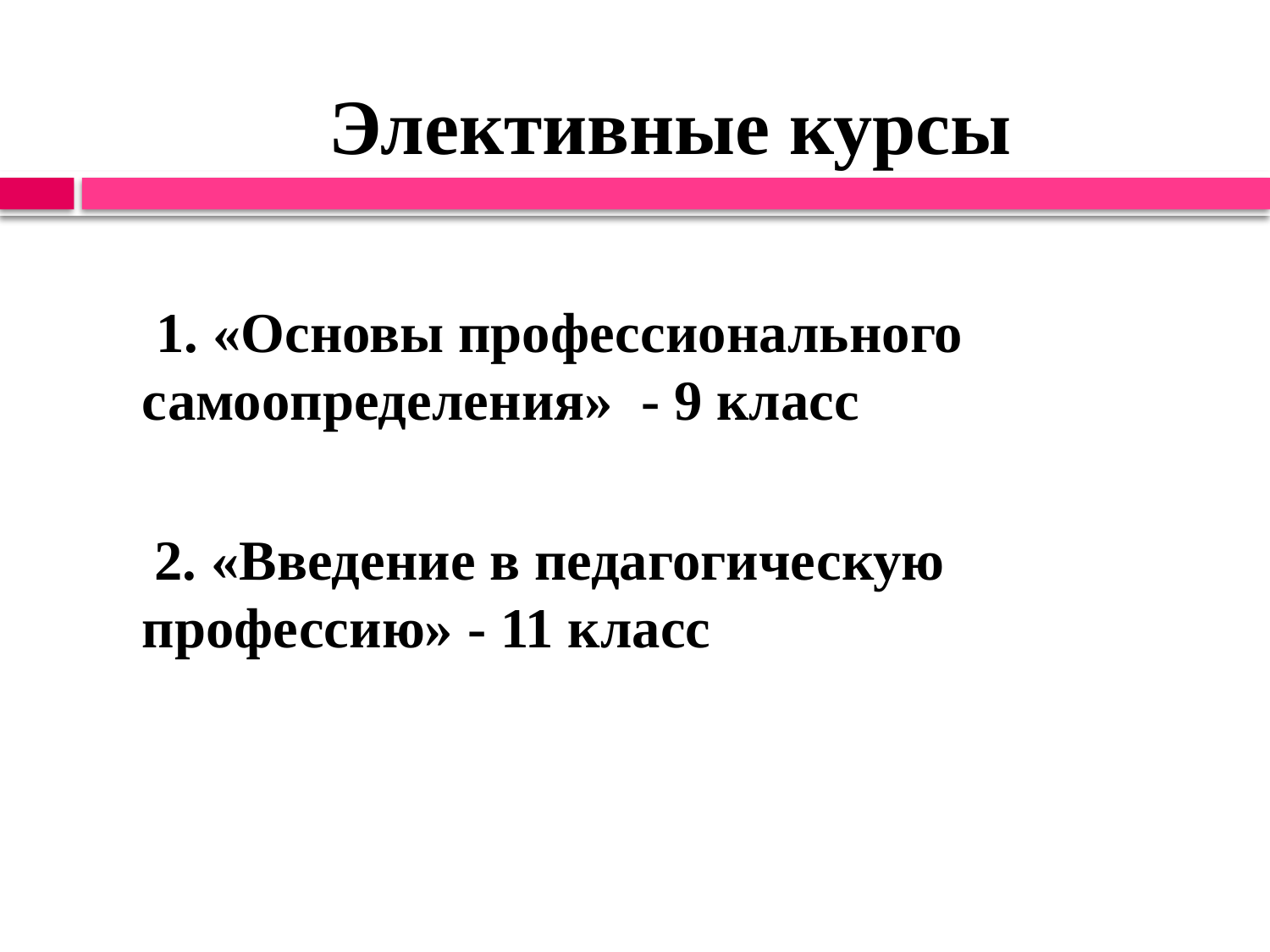

# Элективные курсы
 1. «Основы профессионального самоопределения»  - 9 класс

    2. «Введение в педагогическую профессию» - 11 класс